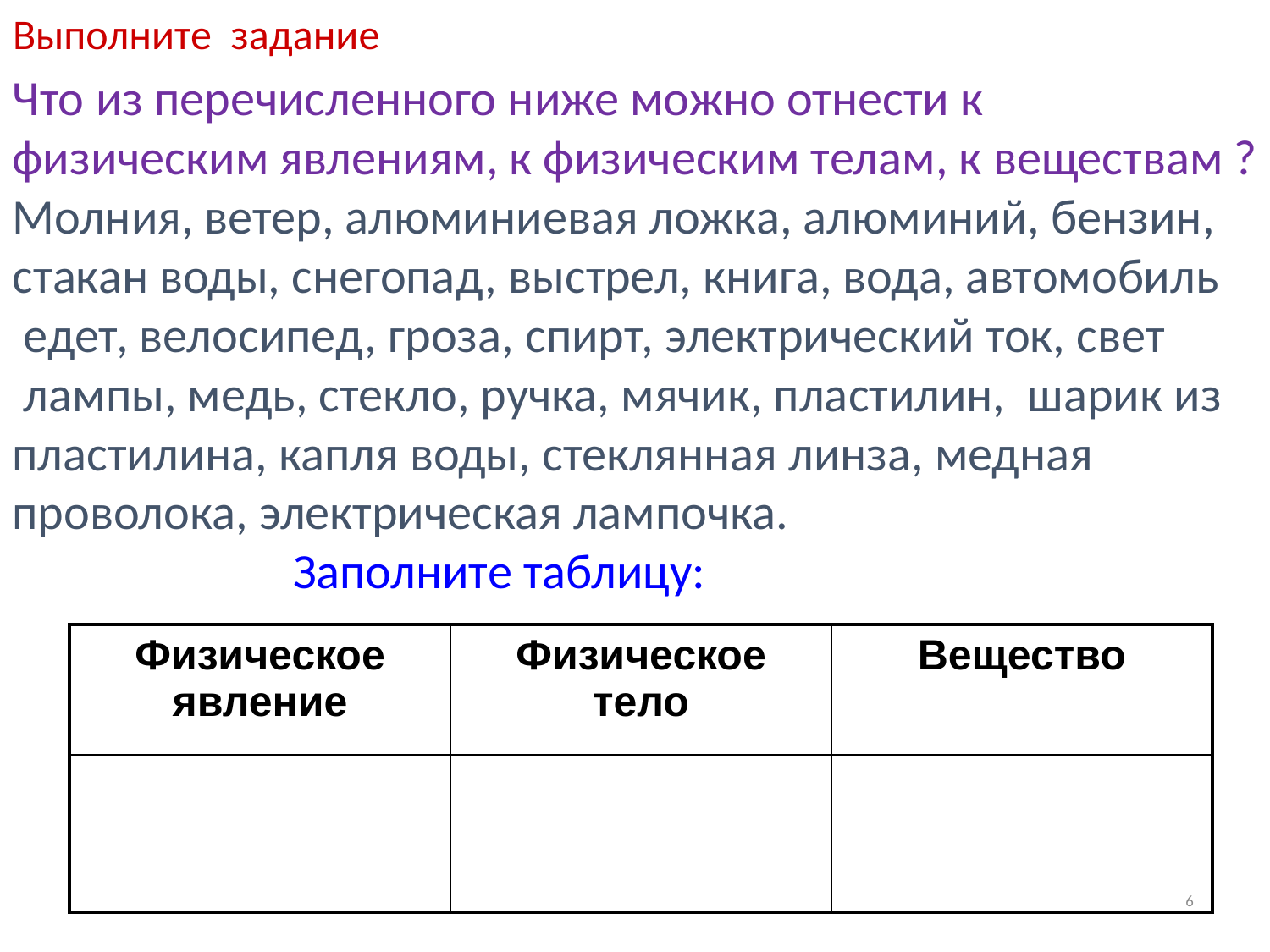

# Выполните  задание
Что из перечисленного ниже можно отнести к
физическим явлениям, к физическим телам, к веществам ?
Молния, ветер, алюминиевая ложка, алюминий, бензин, стакан воды, снегопад, выстрел, книга, вода, автомобиль
 едет, велосипед, гроза, спирт, электрический ток, свет
 лампы, медь, стекло, ручка, мячик, пластилин,  шарик из
пластилина, капля воды, стеклянная линза, медная проволока, электрическая лампочка.
                         Заполните таблицу:
| Физическое явление | Физическое тело | Вещество |
| --- | --- | --- |
|  |  |  |
6